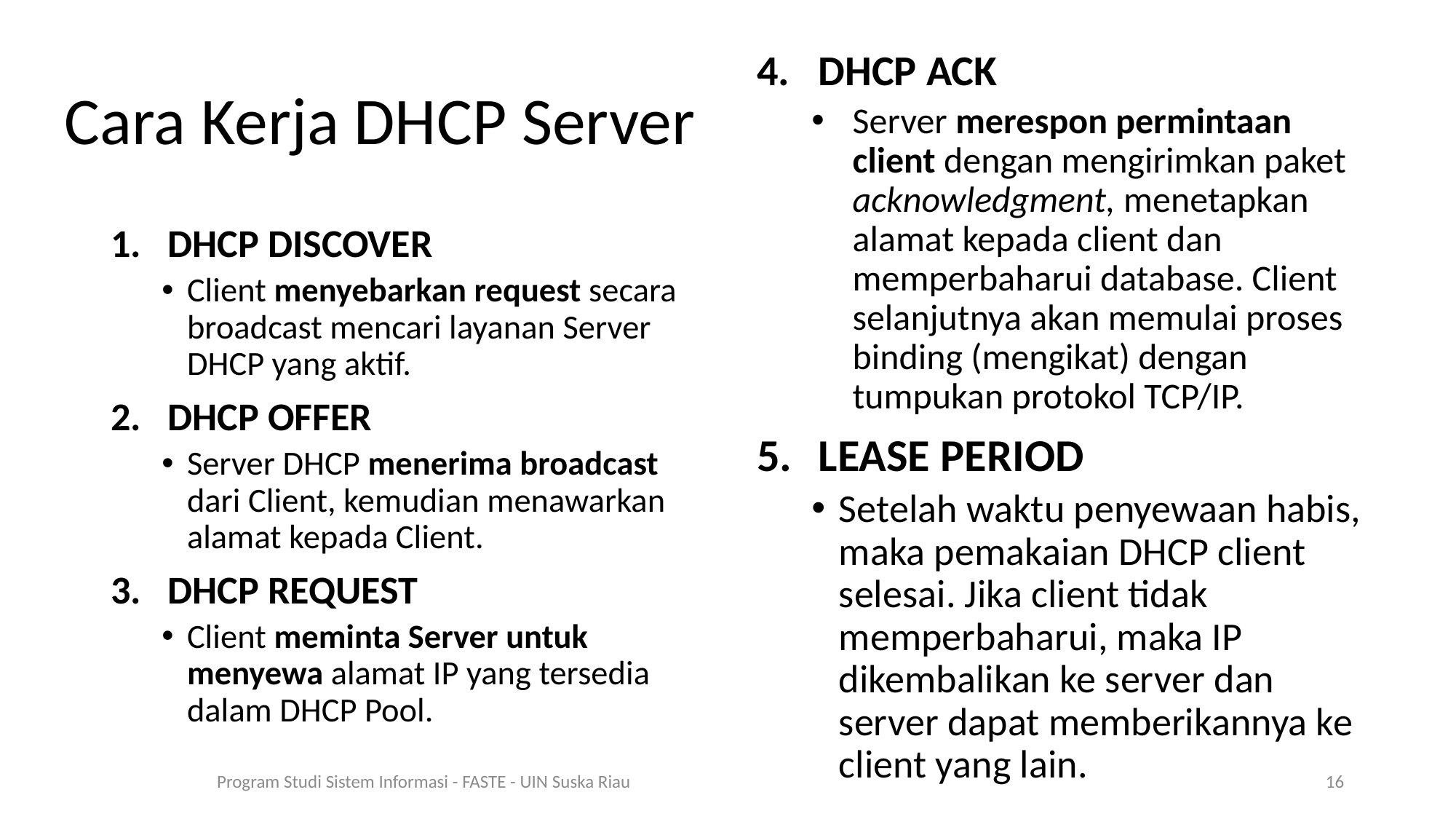

# Cara Kerja DHCP Server
DHCP ACK
Server merespon permintaan client dengan mengirimkan paket acknowledgment, menetapkan alamat kepada client dan memperbaharui database. Client selanjutnya akan memulai proses binding (mengikat) dengan tumpukan protokol TCP/IP.
LEASE PERIOD
Setelah waktu penyewaan habis, maka pemakaian DHCP client selesai. Jika client tidak memperbaharui, maka IP dikembalikan ke server dan server dapat memberikannya ke client yang lain.
DHCP DISCOVER
Client menyebarkan request secara broadcast mencari layanan Server DHCP yang aktif.
DHCP OFFER
Server DHCP menerima broadcast dari Client, kemudian menawarkan alamat kepada Client.
DHCP REQUEST
Client meminta Server untuk menyewa alamat IP yang tersedia dalam DHCP Pool.

Program Studi Sistem Informasi - FASTE - UIN Suska Riau
16